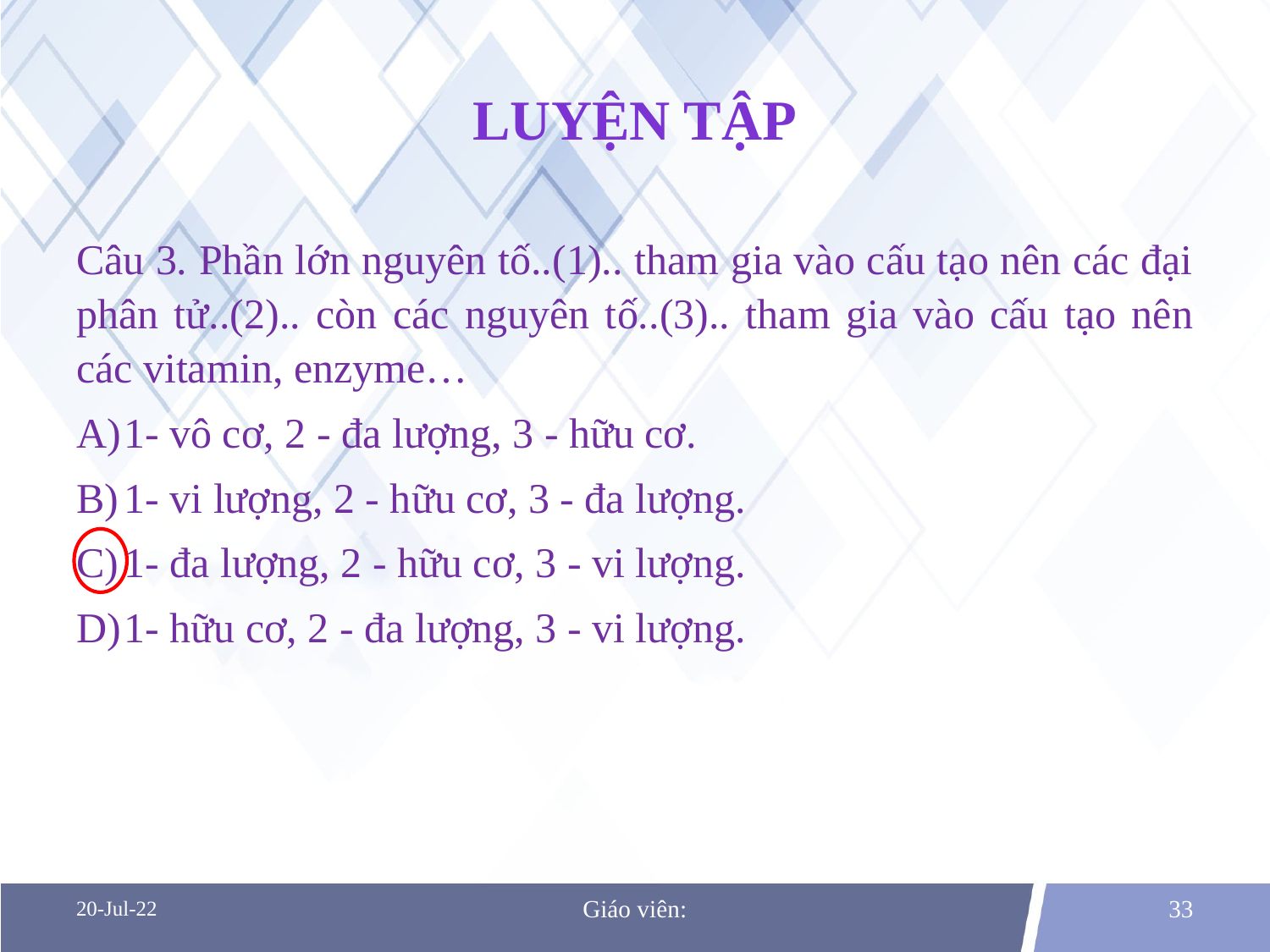

# Luyện tập
Câu 3. Phần lớn nguyên tố..(1).. tham gia vào cấu tạo nên các đại phân tử..(2).. còn các nguyên tố..(3).. tham gia vào cấu tạo nên các vitamin, enzyme…
1- vô cơ, 2 - đa lượng, 3 - hữu cơ.
1- vi lượng, 2 - hữu cơ, 3 - đa lượng.
1- đa lượng, 2 - hữu cơ, 3 - vi lượng.
1- hữu cơ, 2 - đa lượng, 3 - vi lượng.

20-Jul-22
Giáo viên:
33